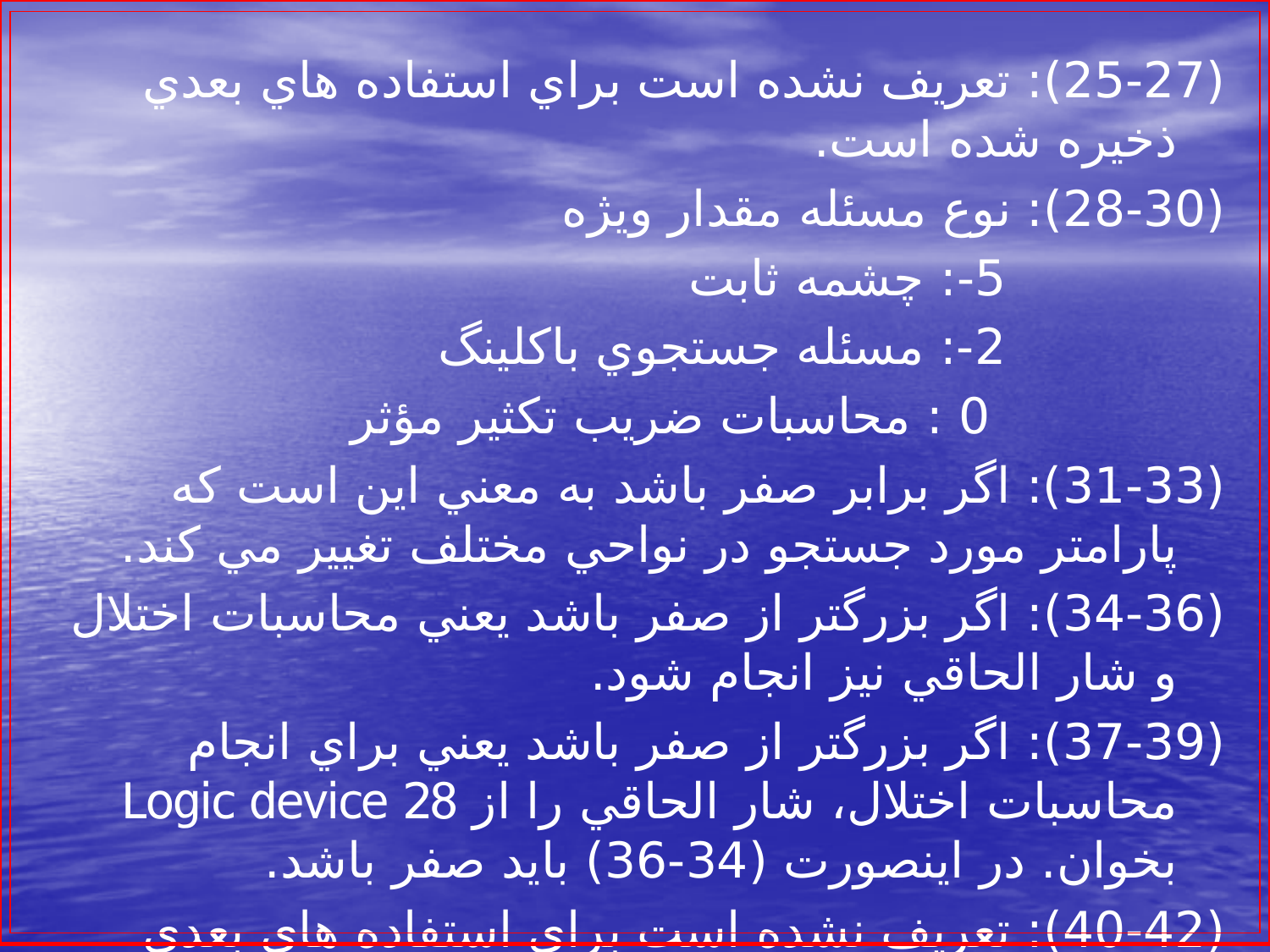

(25-27): تعريف نشده است براي استفاده هاي بعدي ذخيره شده است.
(28-30): نوع مسئله مقدار ويژه
              5-: چشمه ثابت
              2-: مسئله جستجوي باكلينگ
               0 : محاسبات ضريب تكثير مؤثر
(31-33): اگر برابر صفر باشد به معني اين است كه پارامتر مورد جستجو در نواحي مختلف تغيير مي كند.
(34-36): اگر بزرگتر از صفر باشد يعني محاسبات اختلال و شار الحاقي نيز انجام شود.
(37-39): اگر بزرگتر از صفر باشد يعني براي انجام محاسبات اختلال، شار الحاقي را از Logic device 28 بخوان. در اينصورت (34-36) بايد صفر باشد.
(40-42): تعريف نشده است براي استفاده هاي بعدي ذخيره شده است.